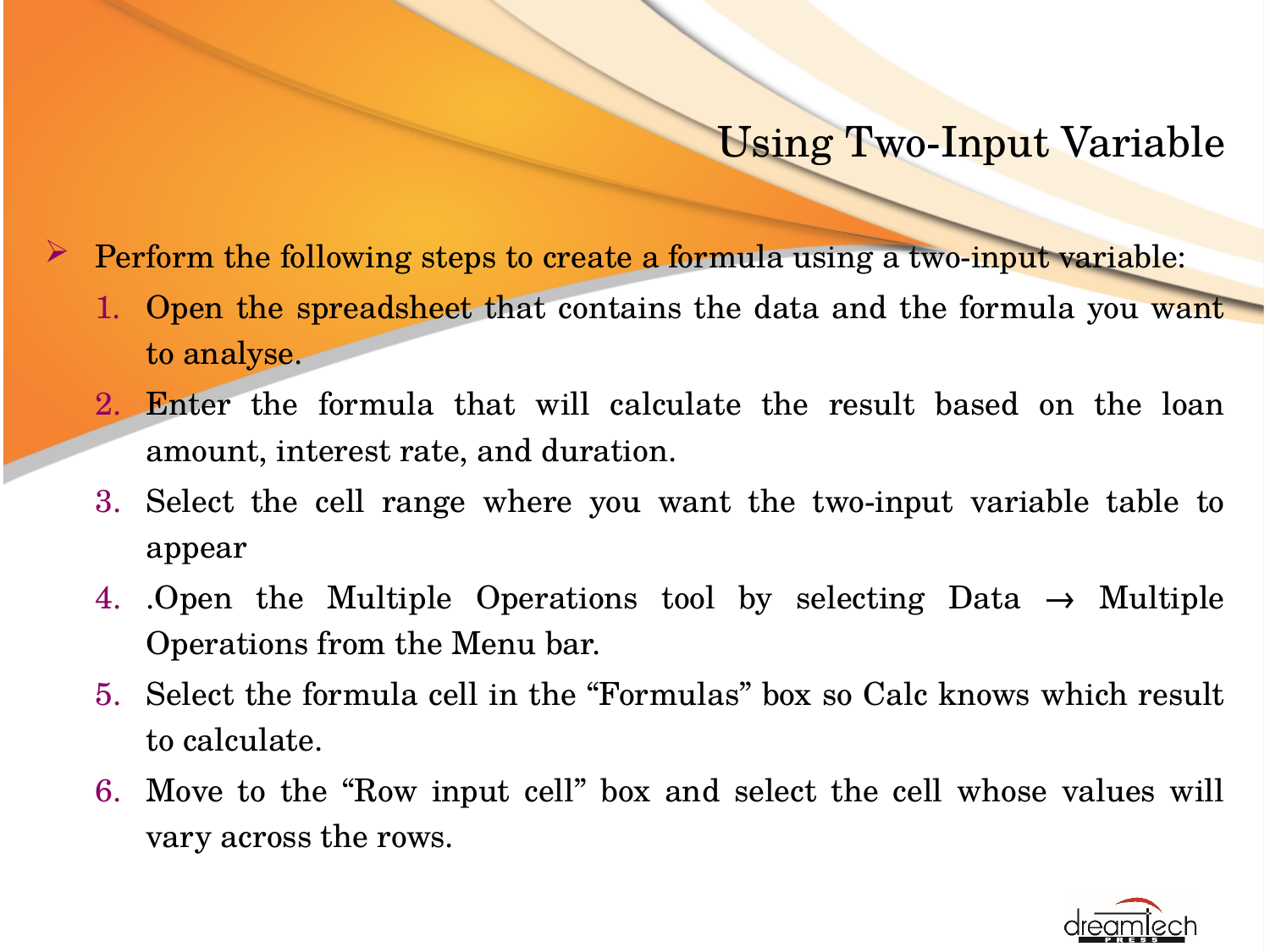

# Using Two-Input Variable
Perform the following steps to create a formula using a two-input variable:
Open the spreadsheet that contains the data and the formula you want to analyse.
Enter the formula that will calculate the result based on the loan amount, interest rate, and duration.
Select the cell range where you want the two-input variable table to appear
.Open the Multiple Operations tool by selecting Data → Multiple Operations from the Menu bar.
Select the formula cell in the “Formulas” box so Calc knows which result to calculate.
Move to the “Row input cell” box and select the cell whose values will vary across the rows.